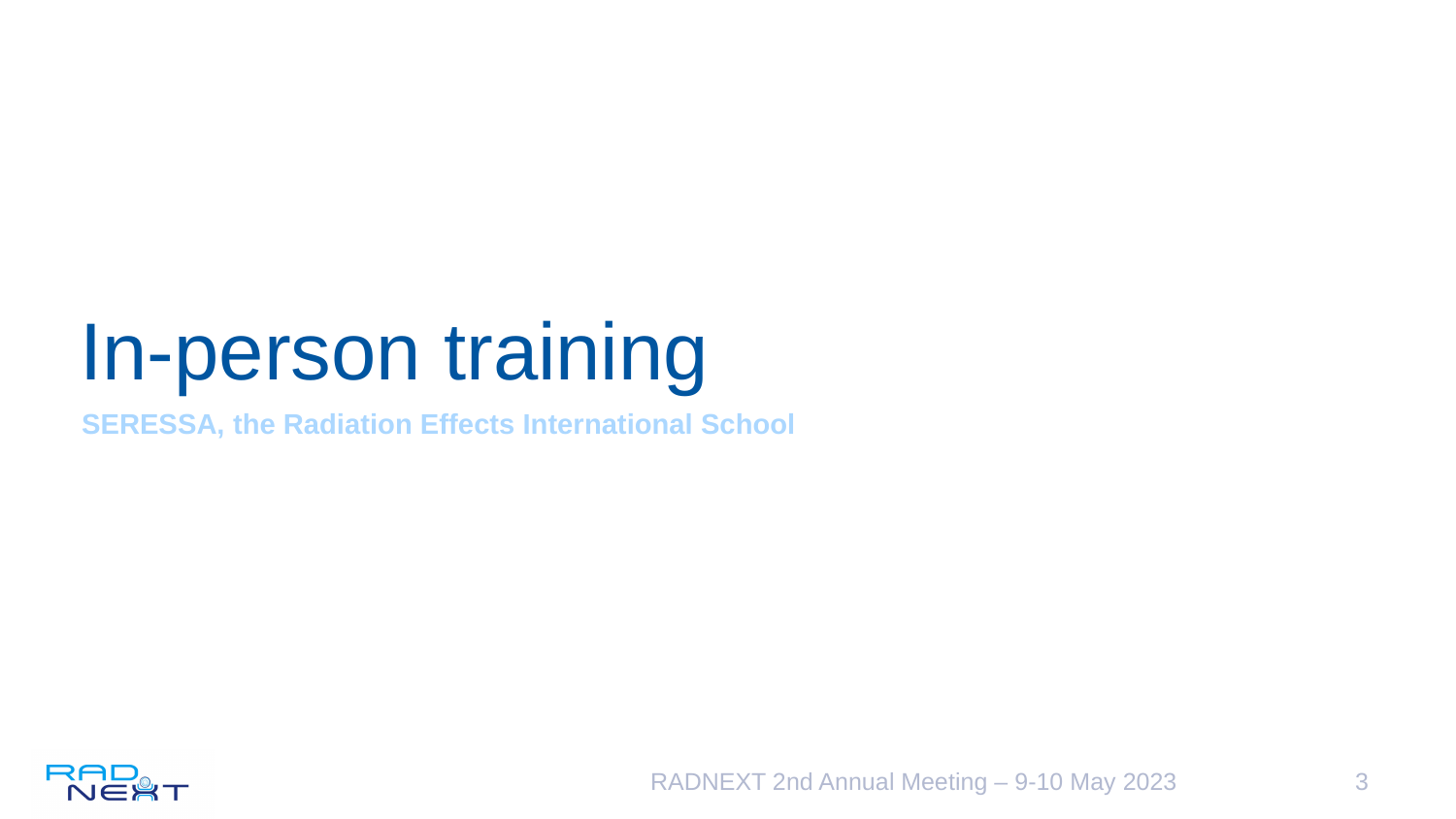

# In-person training
SERESSA, the Radiation Effects International School
RADNEXT 2nd Annual Meeting – 9-10 May 2023
3